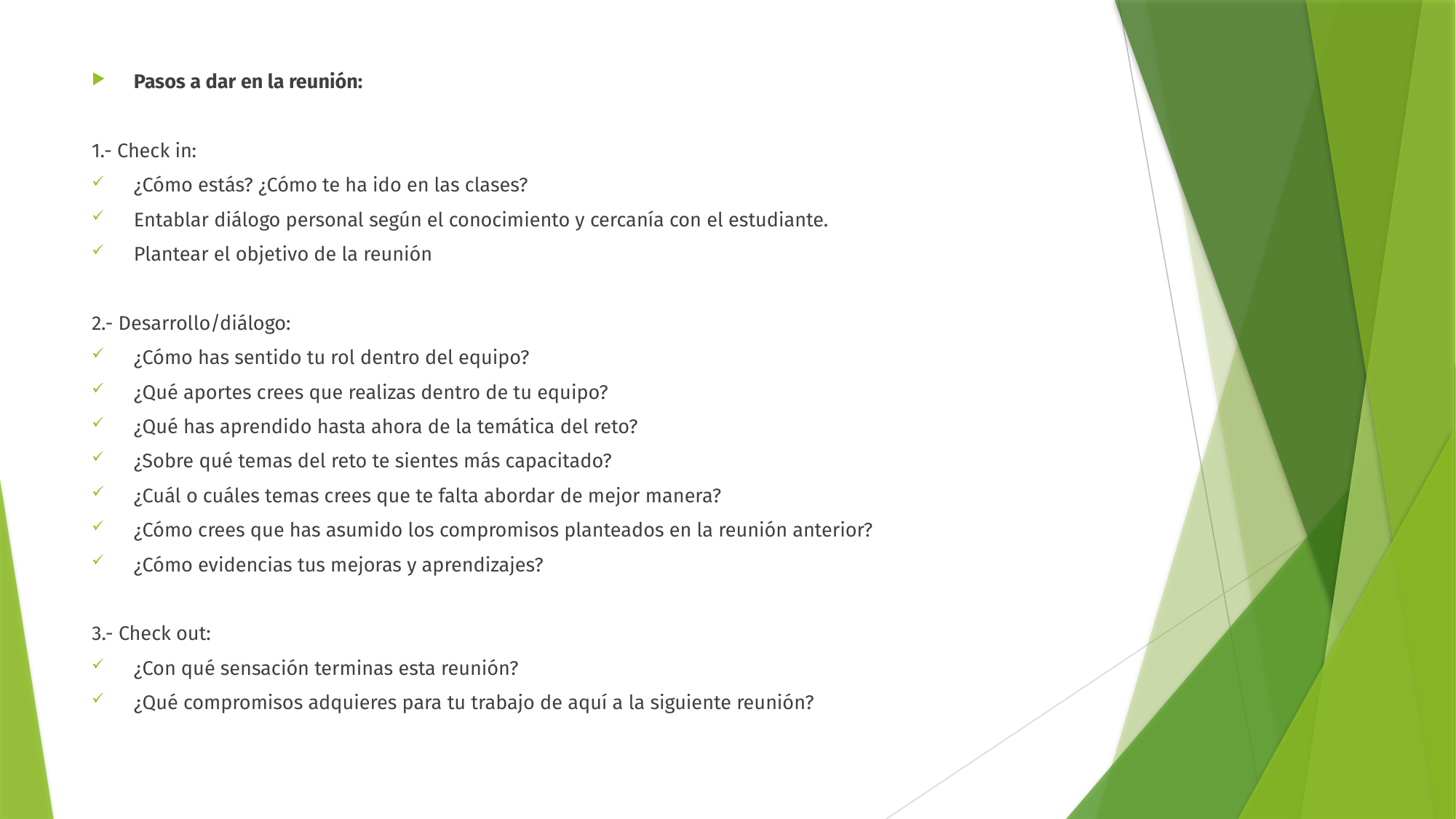

Pasos a dar en la reunión:

1.- Check in:
¿Cómo estás? ¿Cómo te ha ido en las clases?
Entablar diálogo personal según el conocimiento y cercanía con el estudiante.
Plantear el objetivo de la reunión

2.- Desarrollo/diálogo:
¿Cómo has sentido tu rol dentro del equipo?
¿Qué aportes crees que realizas dentro de tu equipo?
¿Qué has aprendido hasta ahora de la temática del reto?
¿Sobre qué temas del reto te sientes más capacitado?
¿Cuál o cuáles temas crees que te falta abordar de mejor manera?
¿Cómo crees que has asumido los compromisos planteados en la reunión anterior?
¿Cómo evidencias tus mejoras y aprendizajes?

3.- Check out:
¿Con qué sensación terminas esta reunión?
¿Qué compromisos adquieres para tu trabajo de aquí a la siguiente reunión?